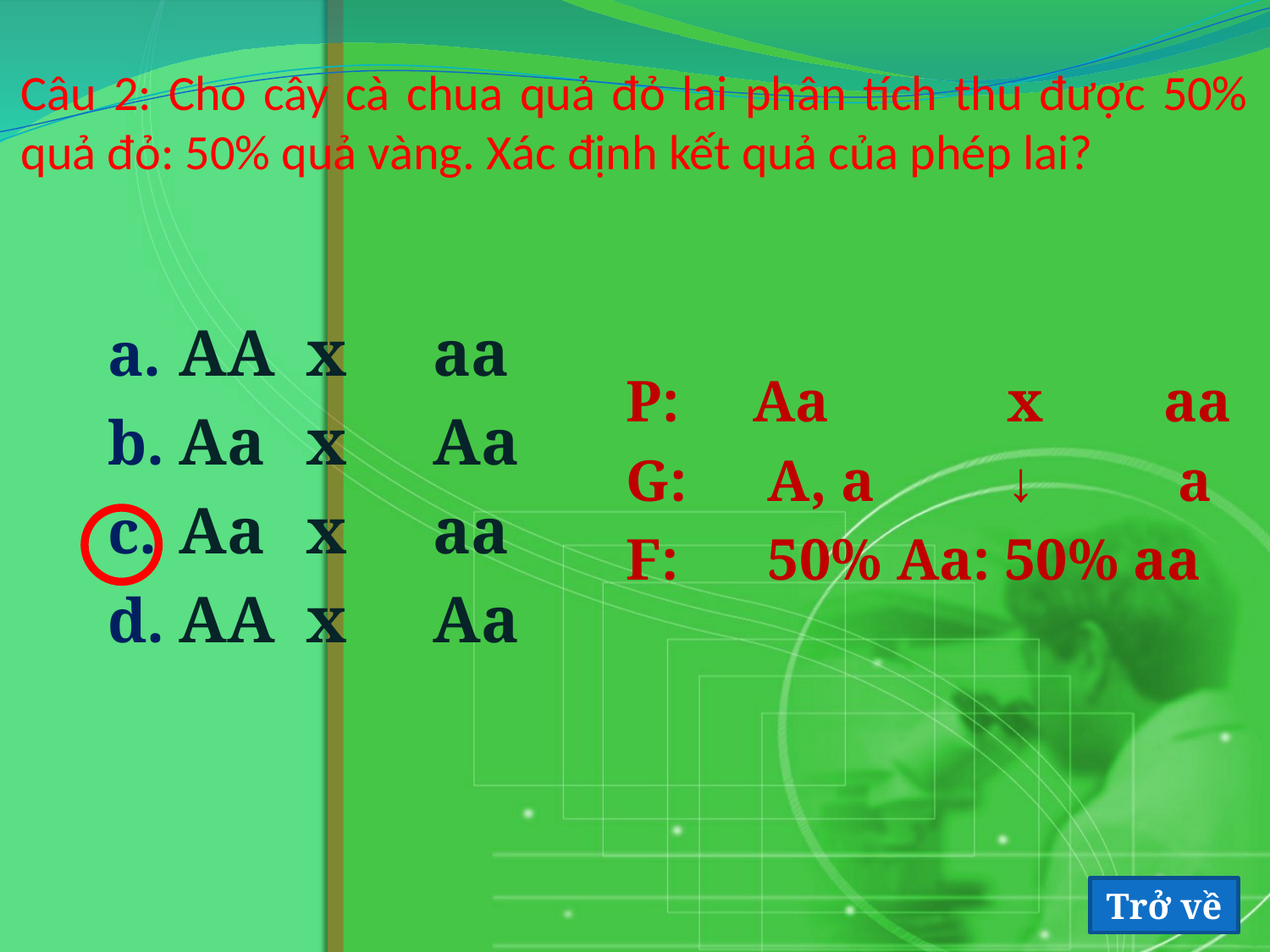

# Câu 2: Cho cây cà chua quả đỏ lai phân tích thu được 50% quả đỏ: 50% quả vàng. Xác định kết quả của phép lai?
AA	x	aa
Aa	x	Aa
Aa	x	aa
AA	x	Aa
P:	Aa		x	  aa
G:	 A, a		↓	   a
F:	 50% Aa: 50% aa

Trở về